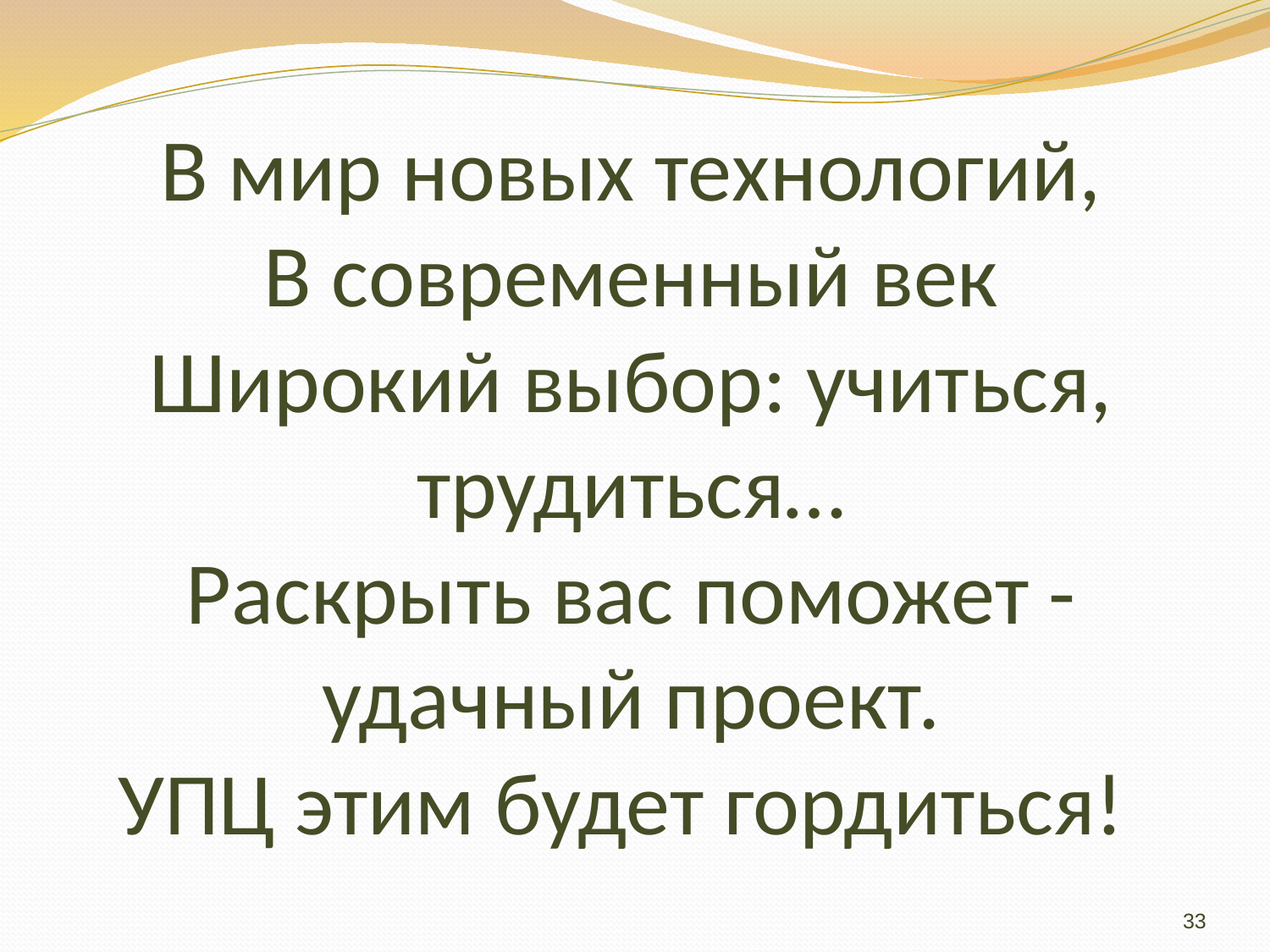

# В мир новых технологий, В современный век Широкий выбор: учиться, трудиться… Раскрыть вас поможет - удачный проект. УПЦ этим будет гордиться!
33